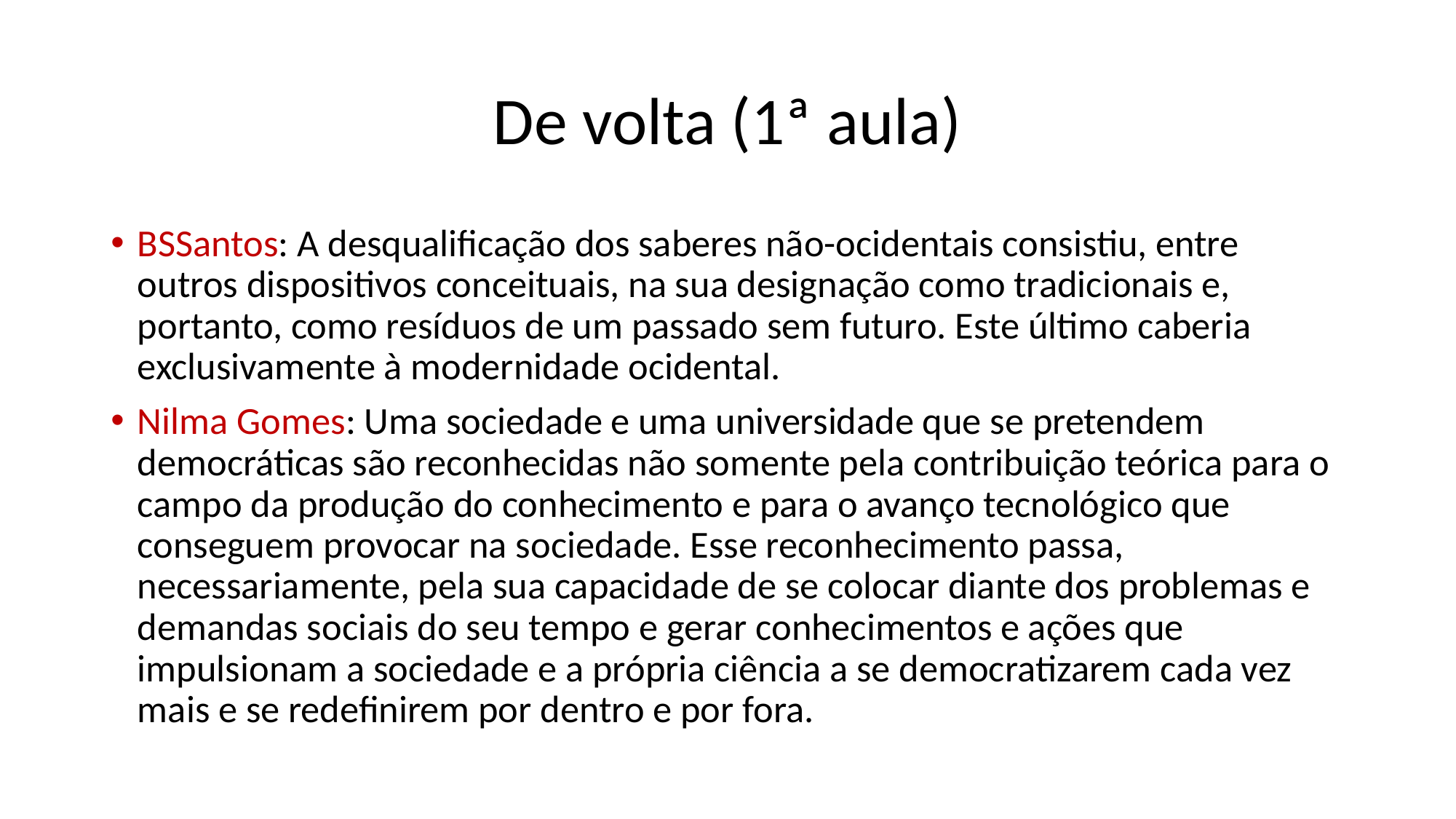

# De volta (1ª aula)
BSSantos: A desqualificação dos saberes não-ocidentais consistiu, entre outros dispositivos conceituais, na sua designação como tradicionais e, portanto, como resíduos de um passado sem futuro. Este último caberia exclusivamente à modernidade ocidental.
Nilma Gomes: Uma sociedade e uma universidade que se pretendem democráticas são reconhecidas não somente pela contribuição teórica para o campo da produção do conhecimento e para o avanço tecnológico que conseguem provocar na sociedade. Esse reconhecimento passa, necessariamente, pela sua capacidade de se colocar diante dos problemas e demandas sociais do seu tempo e gerar conhecimentos e ações que impulsionam a sociedade e a própria ciência a se democratizarem cada vez mais e se redefinirem por dentro e por fora.